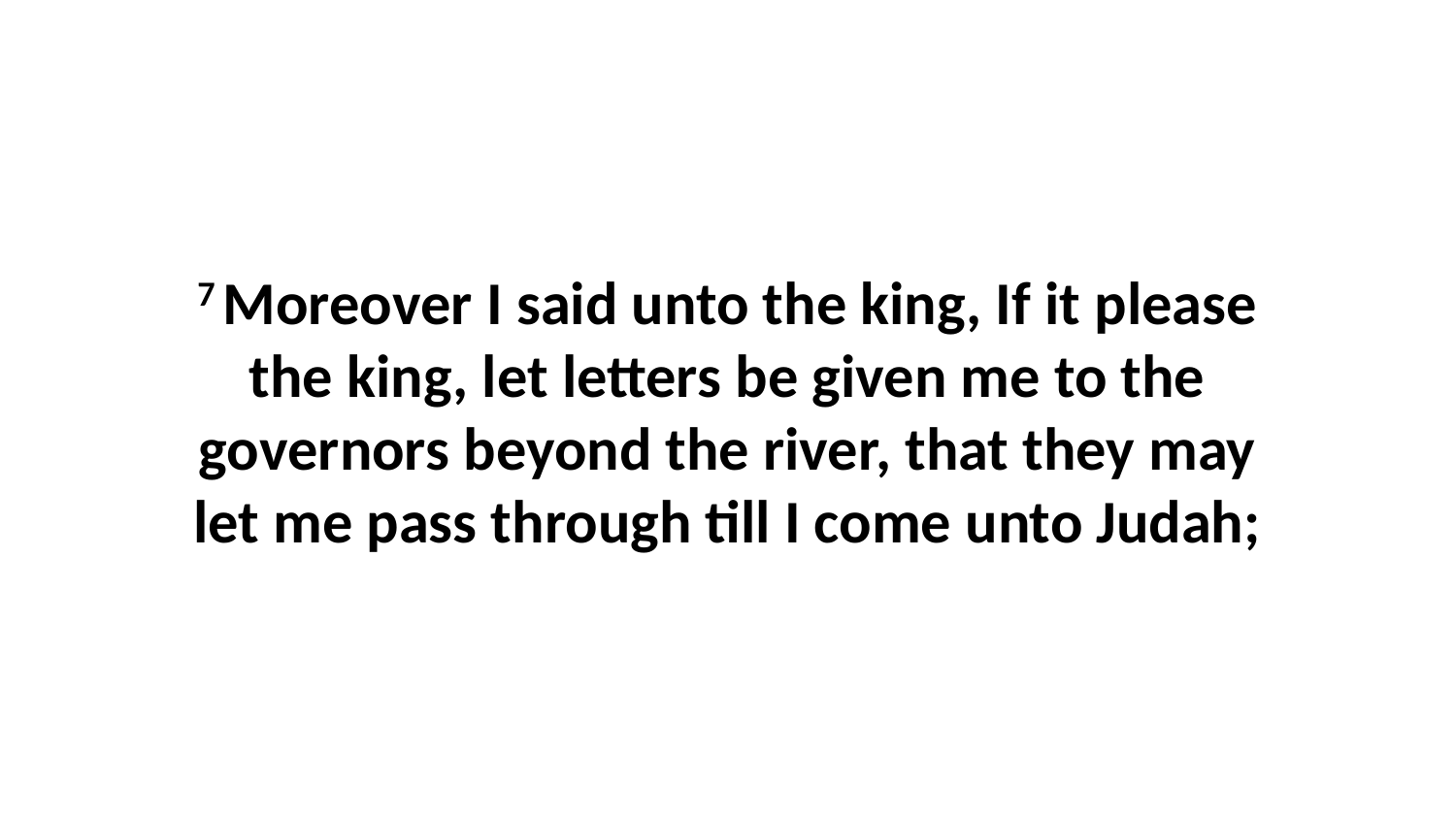

7 Moreover I said unto the king, If it please the king, let letters be given me to the governors beyond the river, that they may let me pass through till I come unto Judah;